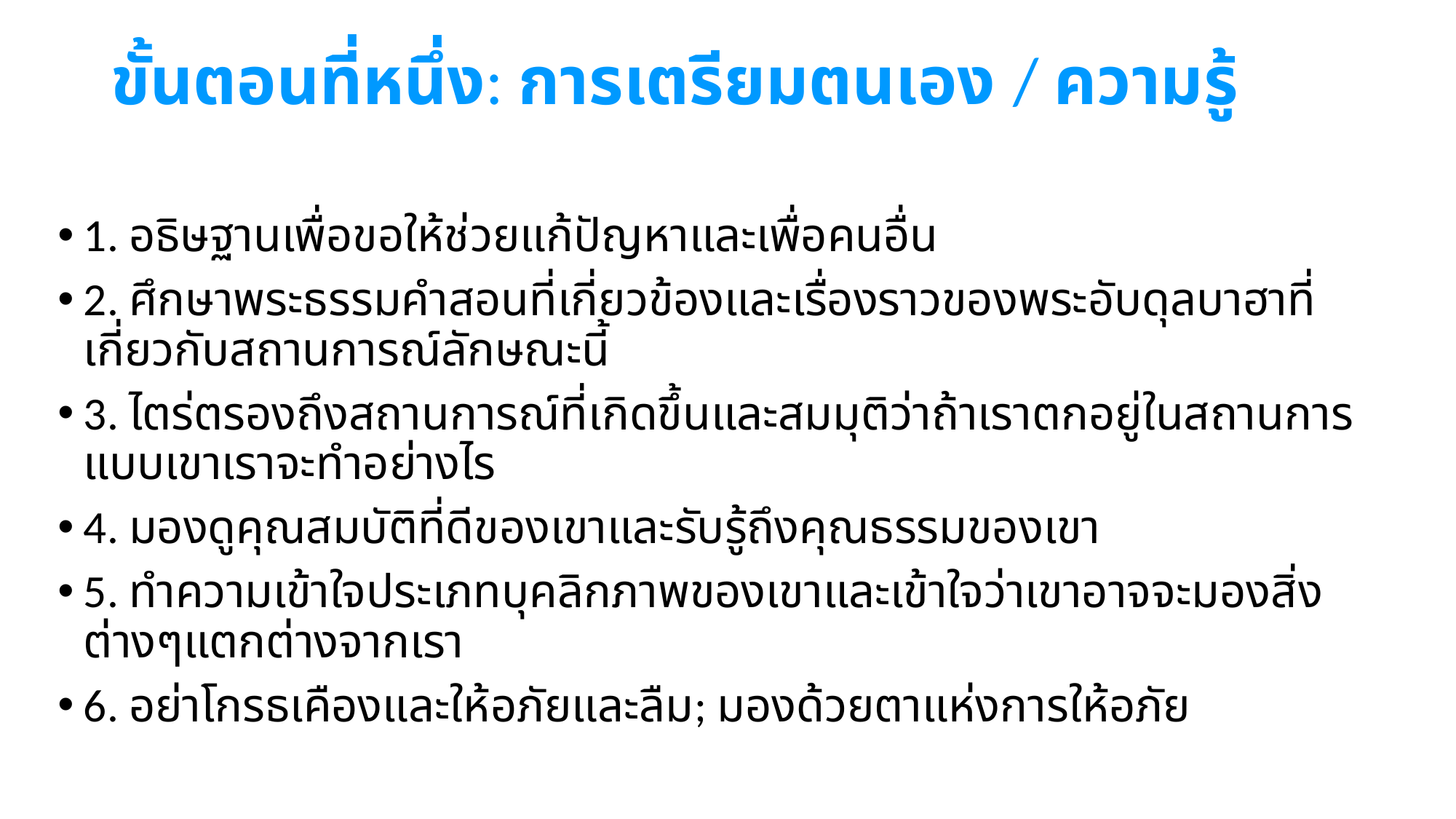

# ขั้นตอนที่หนึ่ง: การเตรียมตนเอง / ความรู้

1. อธิษฐานเพื่อขอให้ช่วยแก้ปัญหาและเพื่อคนอื่น
2. ศึกษาพระธรรมคำสอนที่เกี่ยวข้องและเรื่องราวของพระอับดุลบาฮาที่เกี่ยวกับสถานการณ์ลักษณะนี้
3. ไตร่ตรองถึงสถานการณ์ที่เกิดขึ้นและสมมุติว่าถ้าเราตกอยู่ในสถานการแบบเขาเราจะทำอย่างไร
4. มองดูคุณสมบัติที่ดีของเขาและรับรู้ถึงคุณธรรมของเขา
5. ทำความเข้าใจประเภทบุคลิกภาพของเขาและเข้าใจว่าเขาอาจจะมองสิ่งต่างๆแตกต่างจากเรา
6. อย่าโกรธเคืองและให้อภัยและลืม; มองด้วยตาแห่งการให้อภัย